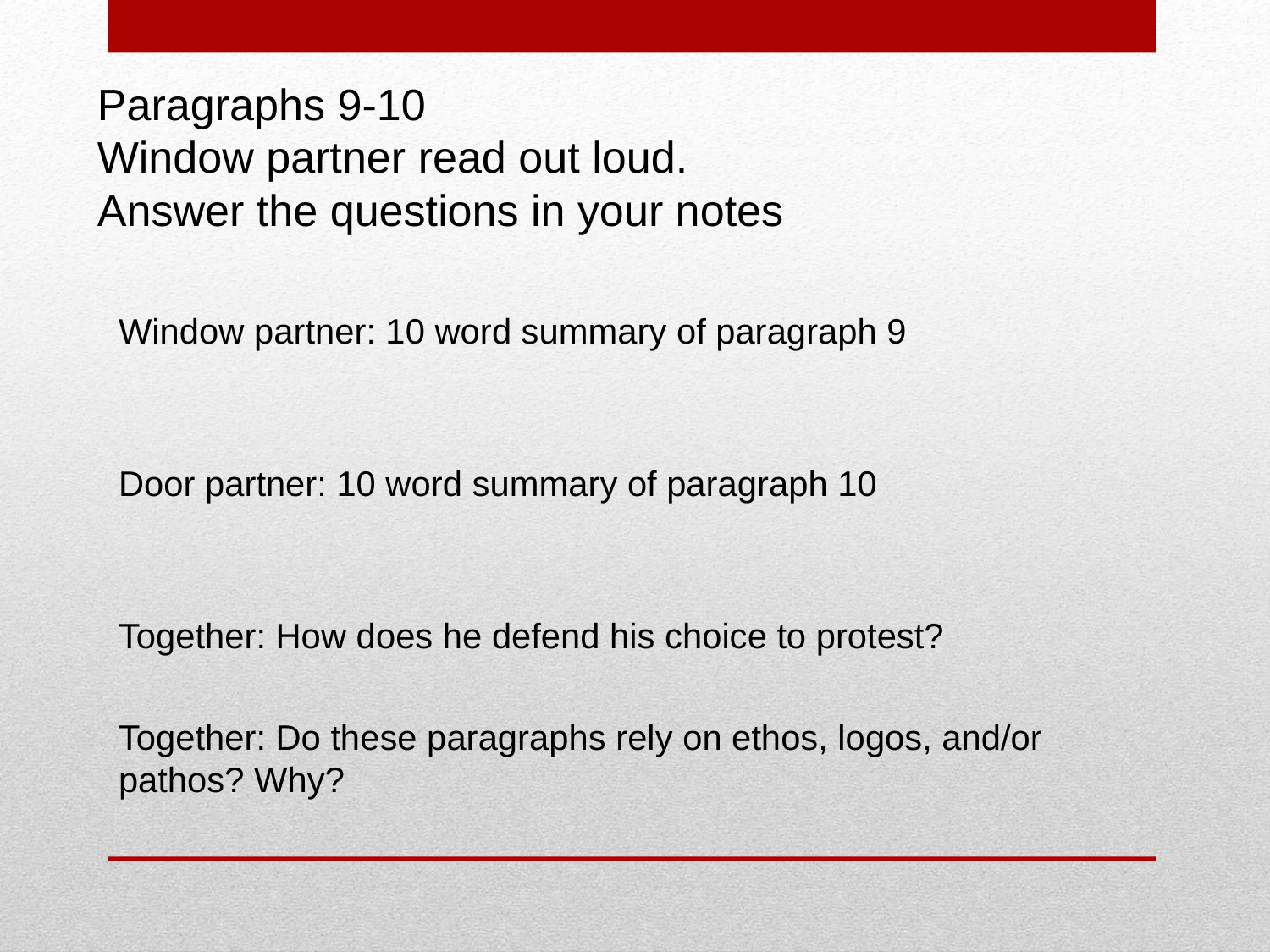

# Paragraphs 9-10 Window partner read out loud. Answer the questions in your notes
Window partner: 10 word summary of paragraph 9

Door partner: 10 word summary of paragraph 10

Together: How does he defend his choice to protest?

Together: Do these paragraphs rely on ethos, logos, and/or pathos? Why?